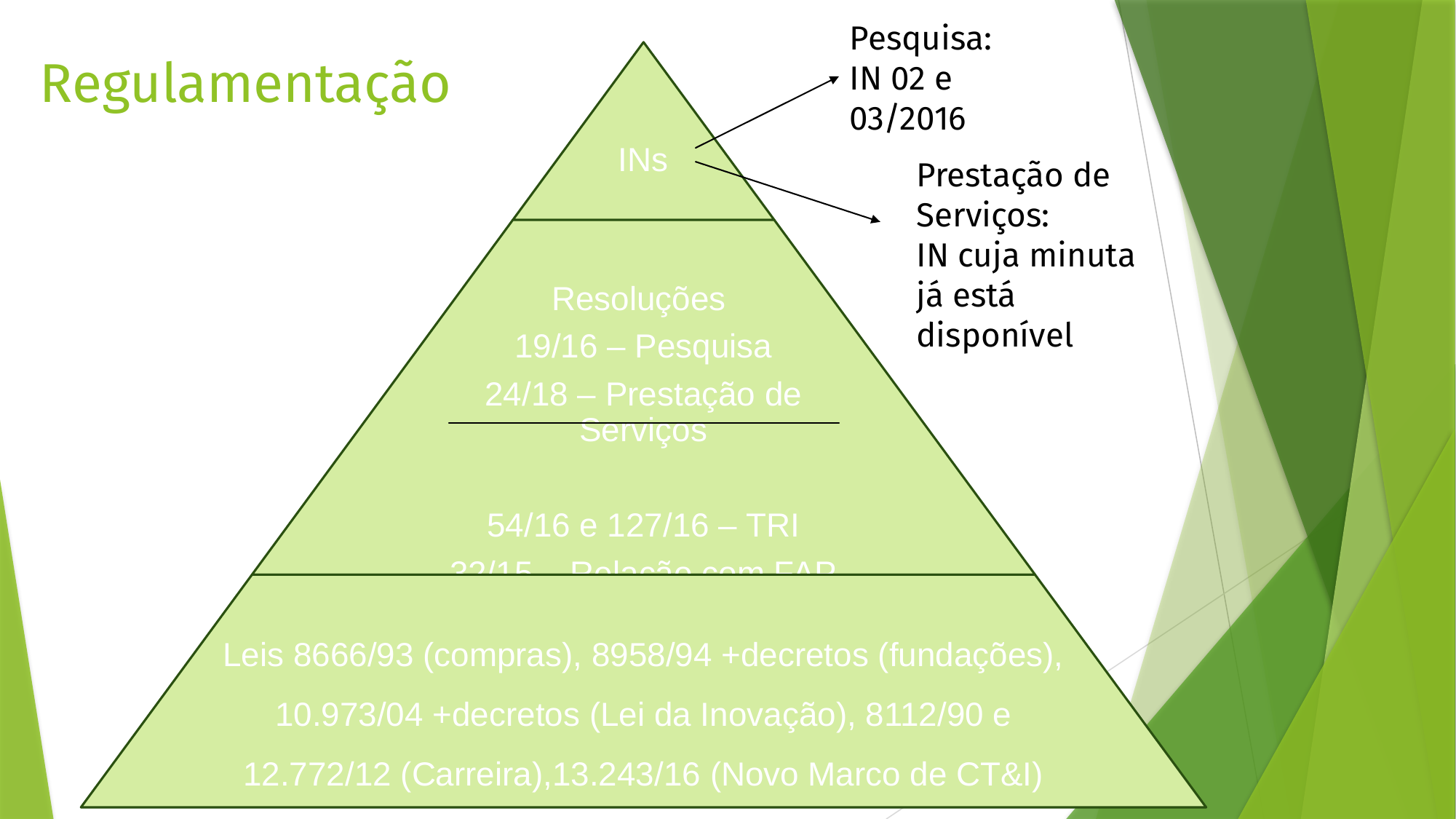

Pesquisa:
IN 02 e 03/2016
# Regulamentação
INs
Resoluções
19/16 – Pesquisa
24/18 – Prestação de Serviços

54/16 e 127/16 – TRI
32/15 – Relação com FAP
Leis 8666/93 (compras), 8958/94 +decretos (fundações), 10.973/04 +decretos (Lei da Inovação), 8112/90 e 12.772/12 (Carreira),13.243/16 (Novo Marco de CT&I)
Prestação de Serviços:
IN cuja minuta já está disponível